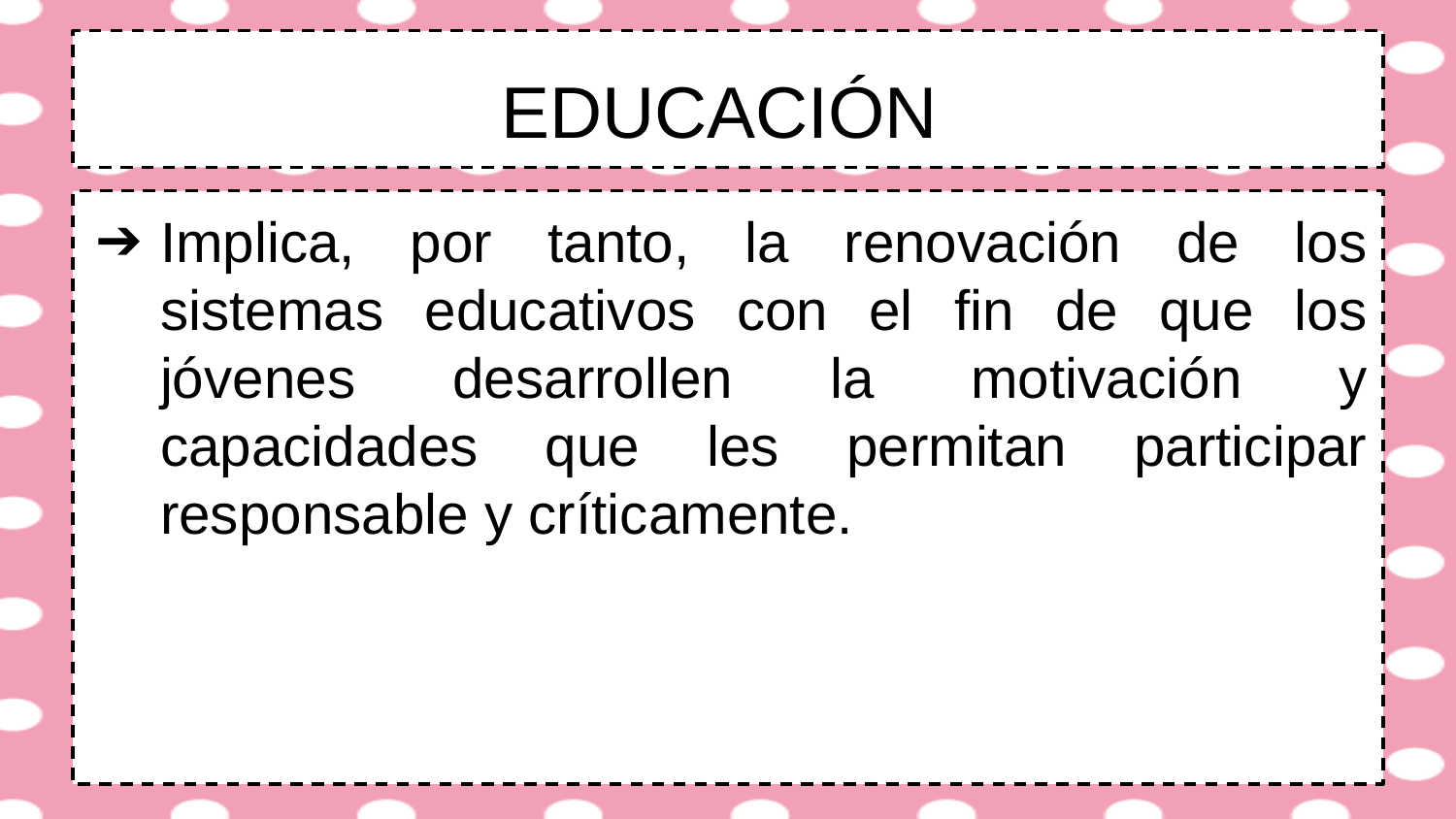

# EDUCACIÓN
Implica, por tanto, la renovación de los sistemas educativos con el fin de que los jóvenes desarrollen la motivación y capacidades que les permitan participar responsable y críticamente.